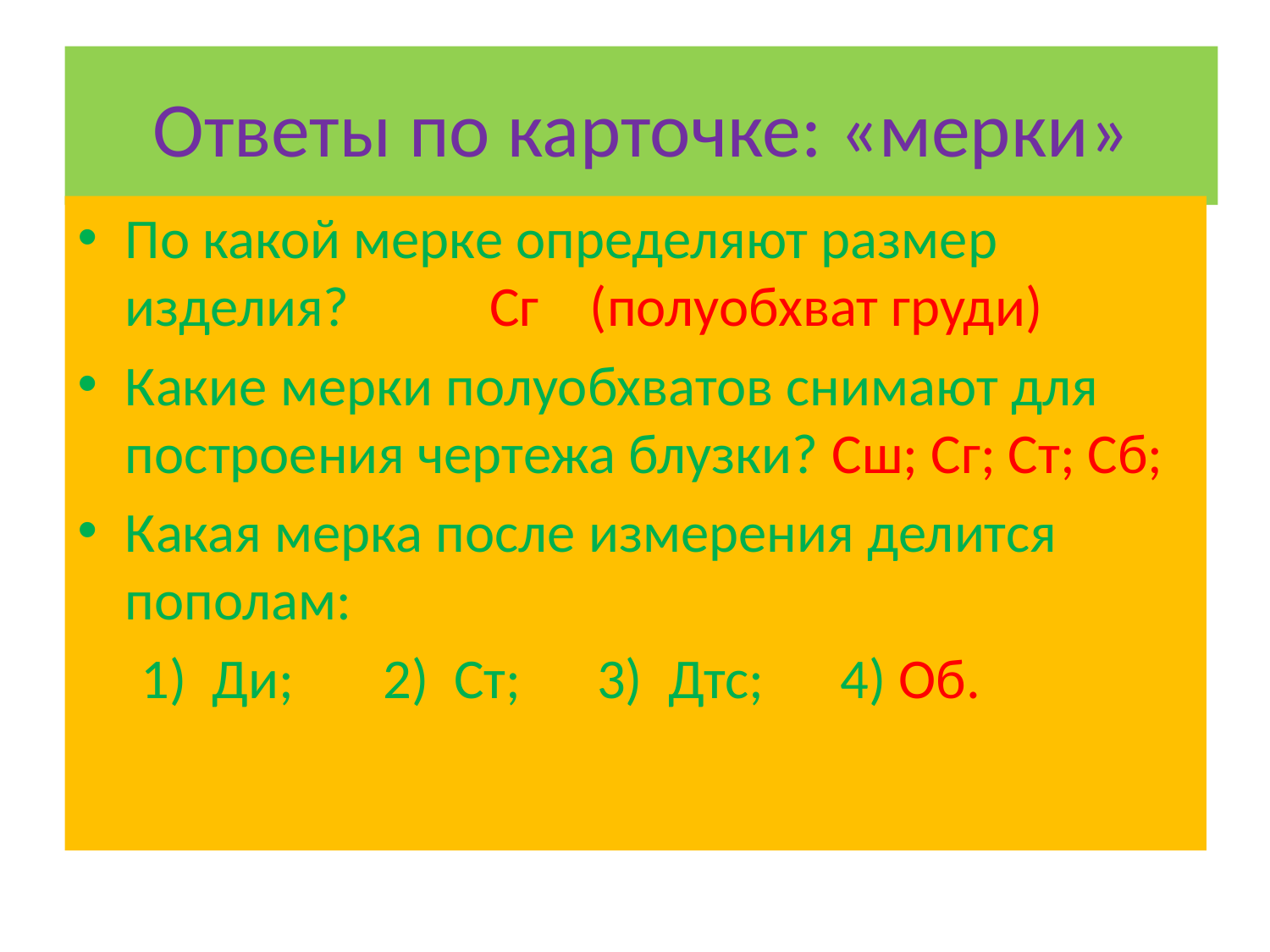

# Ответы по карточке: «мерки»
По какой мерке определяют размер изделия?           Сг    (полуобхват груди)
Какие мерки полуобхватов снимают для построения чертежа блузки? Сш; Сг; Ст; Сб;
Какая мерка после измерения делится пополам:
     1)  Ди;       2)  Ст;      3)  Дтс;      4) Об.